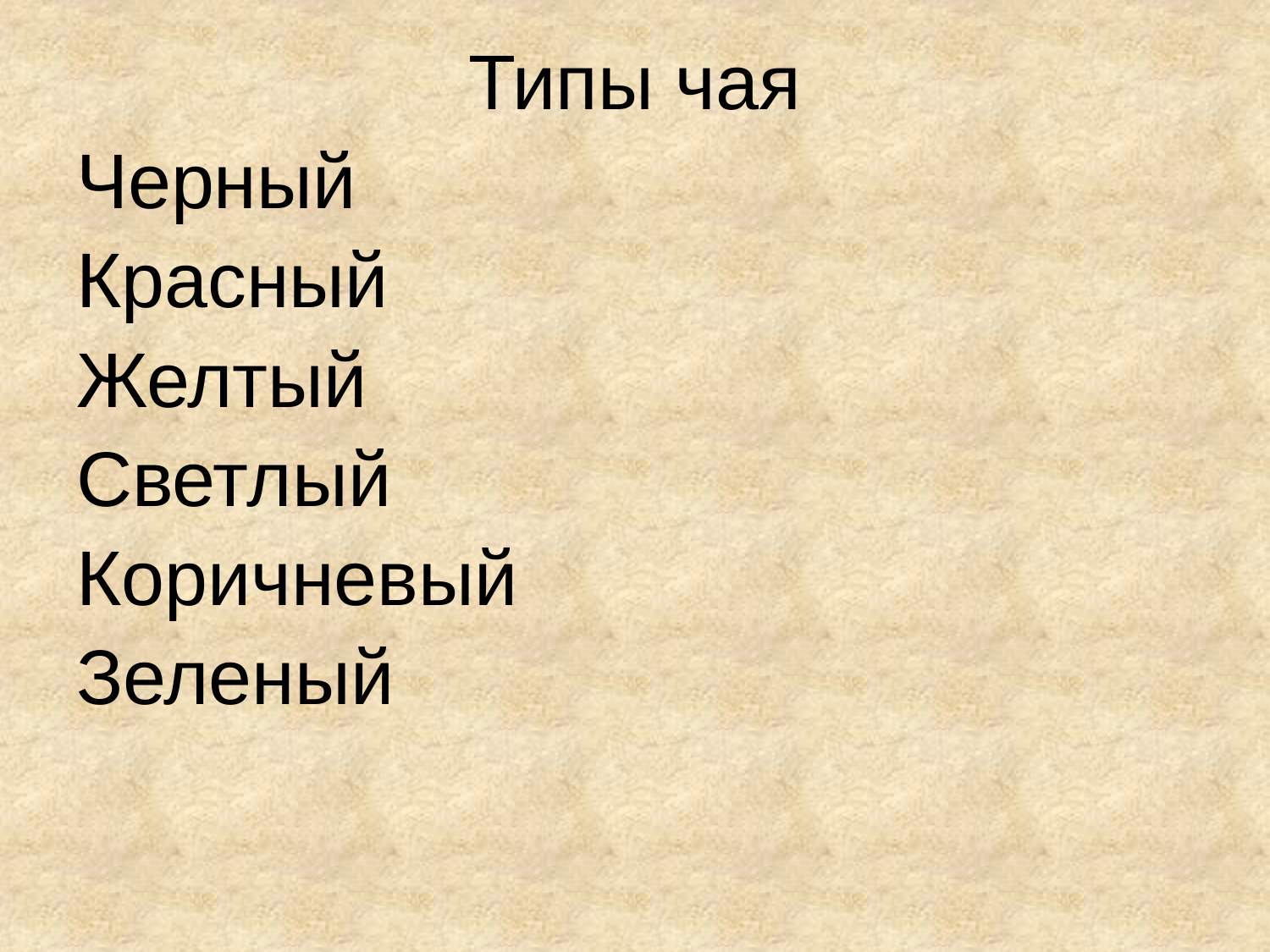

Типы чая
Черный
Красный
Желтый
Светлый
Коричневый
Зеленый